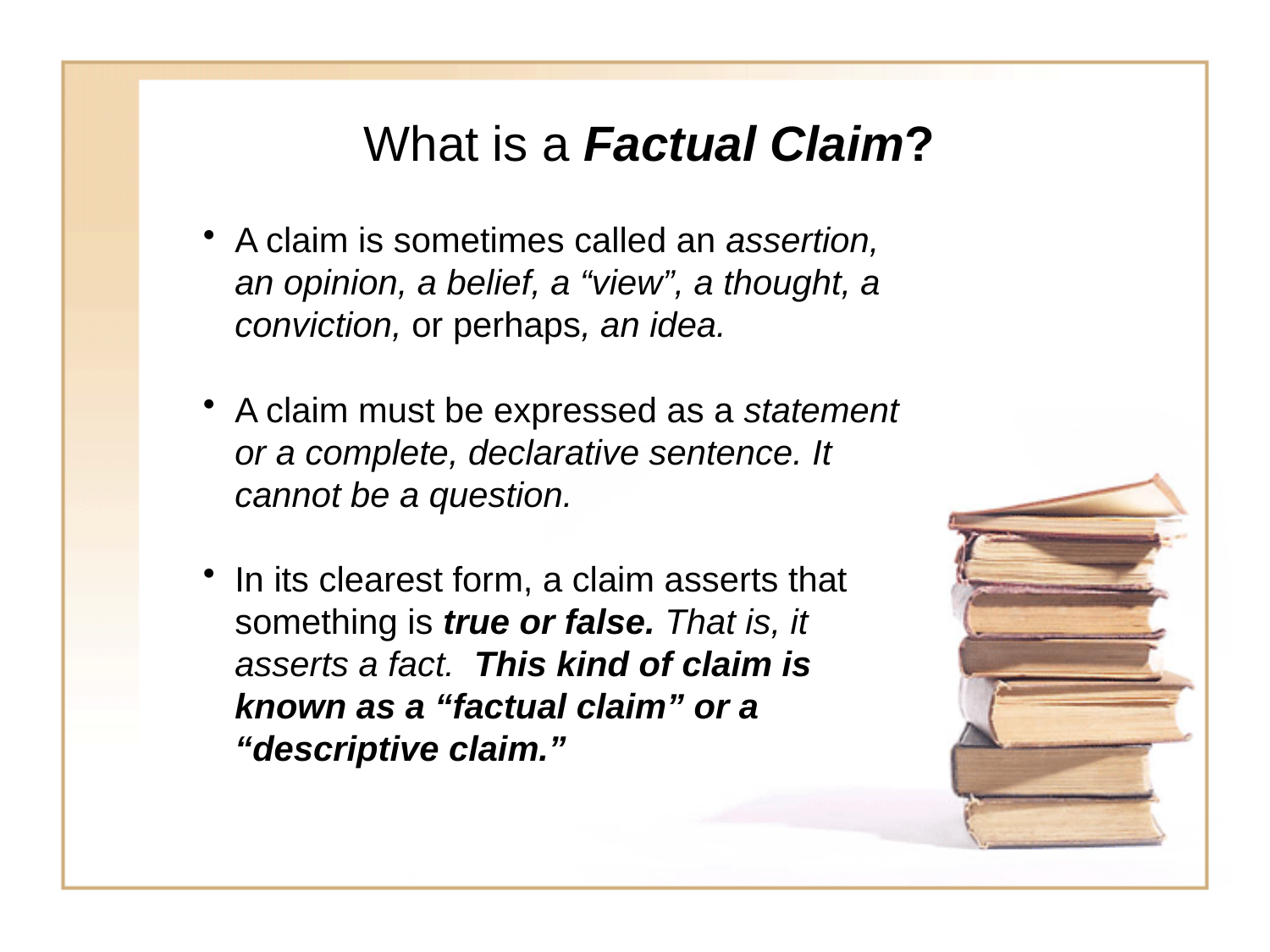

What is a Factual Claim?
A claim is sometimes called an assertion, an opinion, a belief, a “view”, a thought, a conviction, or perhaps, an idea.

A claim must be expressed as a statement or a complete, declarative sentence. It cannot be a question.

In its clearest form, a claim asserts that something is true or false. That is, it asserts a fact.  This kind of claim is known as a “factual claim” or a “descriptive claim.”